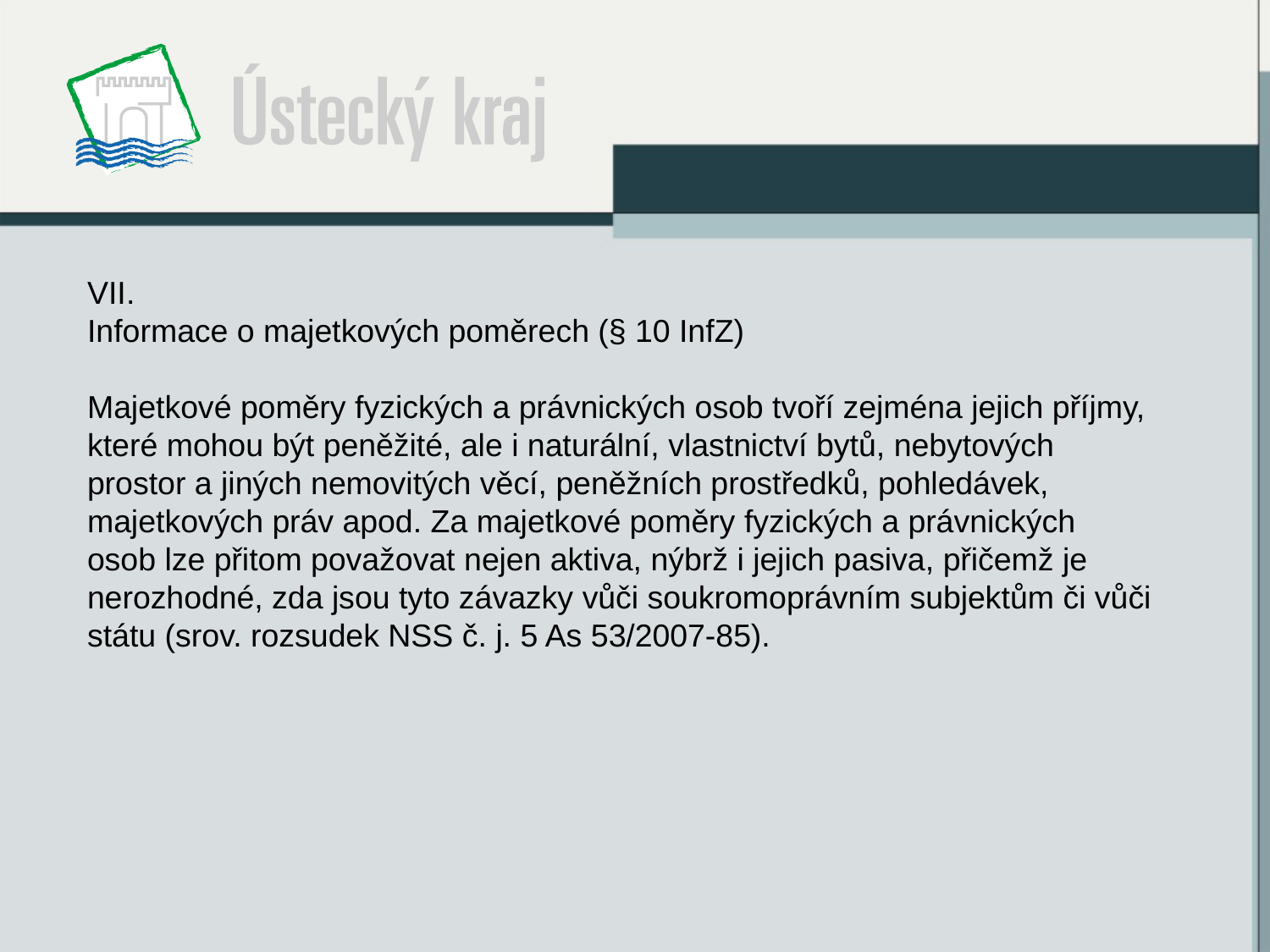

VII.
Informace o majetkových poměrech (§ 10 InfZ)

Majetkové poměry fyzických a právnických osob tvoří zejména jejich příjmy, které mohou být peněžité, ale i naturální, vlastnictví bytů, nebytových prostor a jiných nemovitých věcí, peněžních prostředků, pohledávek, majetkových práv apod. Za majetkové poměry fyzických a právnických osob lze přitom považovat nejen aktiva, nýbrž i jejich pasiva, přičemž je nerozhodné, zda jsou tyto závazky vůči soukromoprávním subjektům či vůči státu (srov. rozsudek NSS č. j. 5 As 53/2007-85).